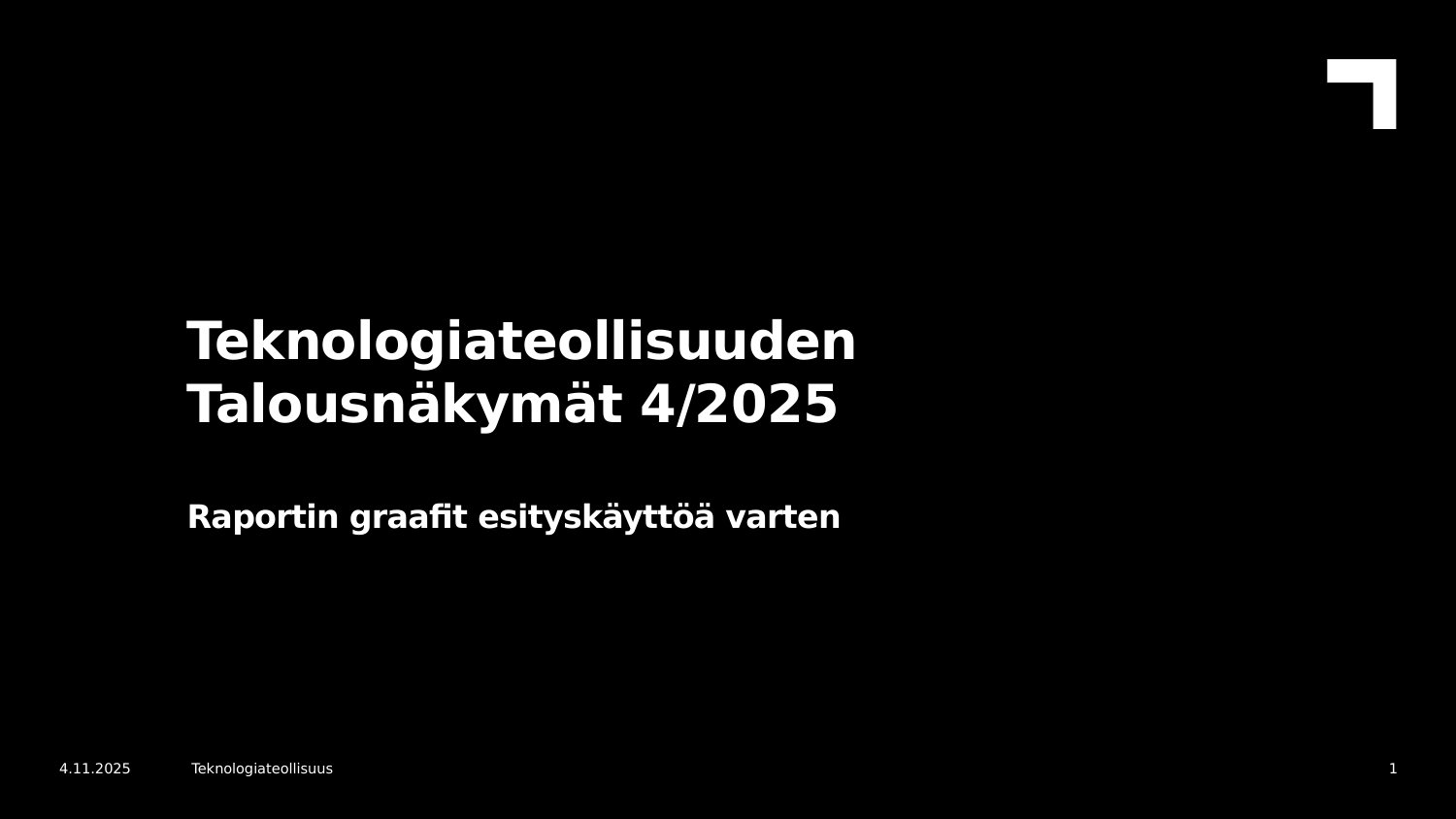

Teknologiateollisuuden Talousnäkymät 4/2025

Raportin graafit esityskäyttöä varten
4.11.2025
Teknologiateollisuus
1